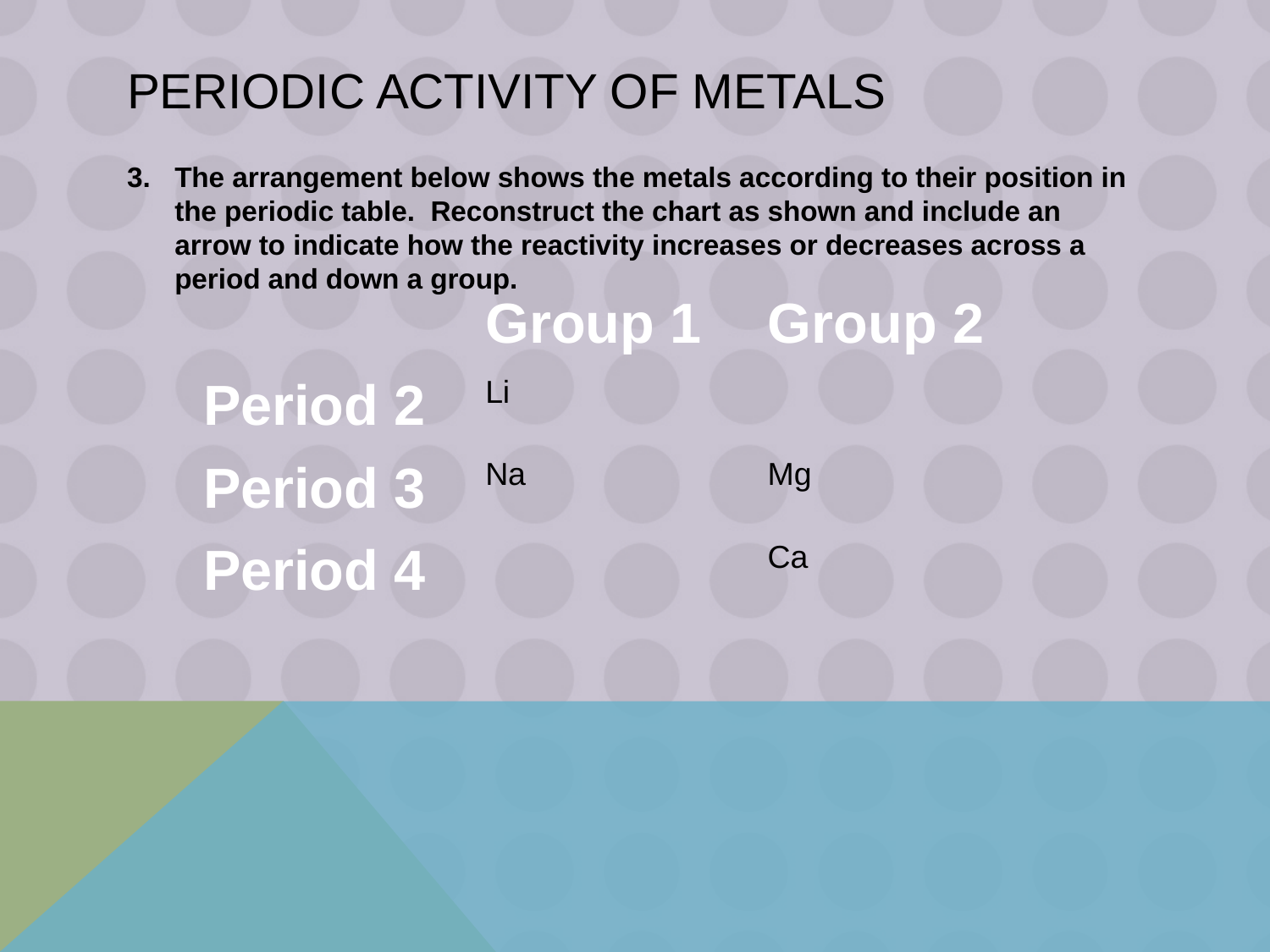

# Periodic activity of metals
The arrangement below shows the metals according to their position in the periodic table.  Reconstruct the chart as shown and include an arrow to indicate how the reactivity increases or decreases across a period and down a group.

|  | Group 1 | Group 2 |
| --- | --- | --- |
| Period 2 | Li |  |
| Period 3 | Na | Mg |
| Period 4 |  | Ca |
|  |  |  |